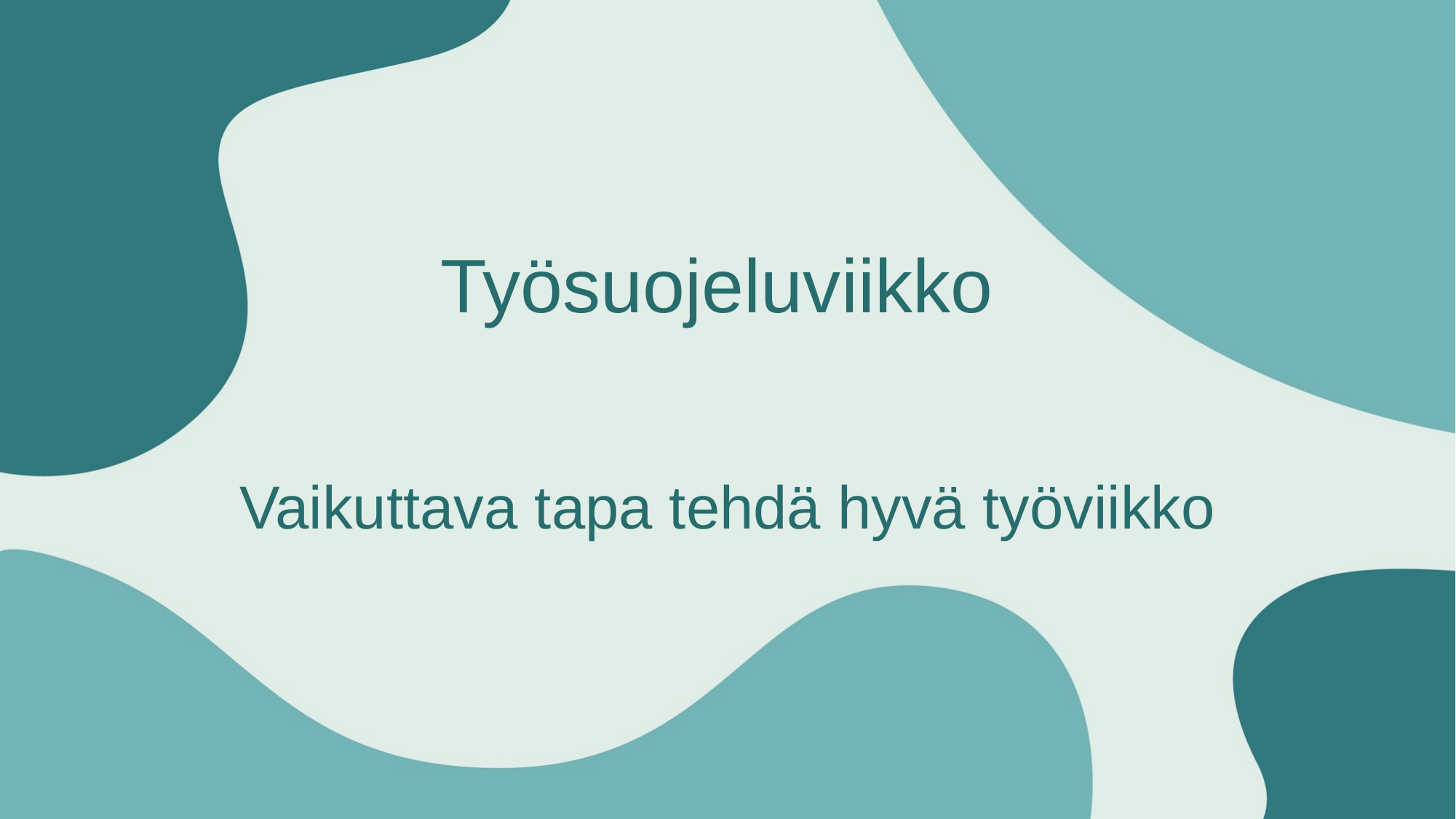

# Työsuojeluviikko Vaikuttava tapa tehdä hyvä työviikko